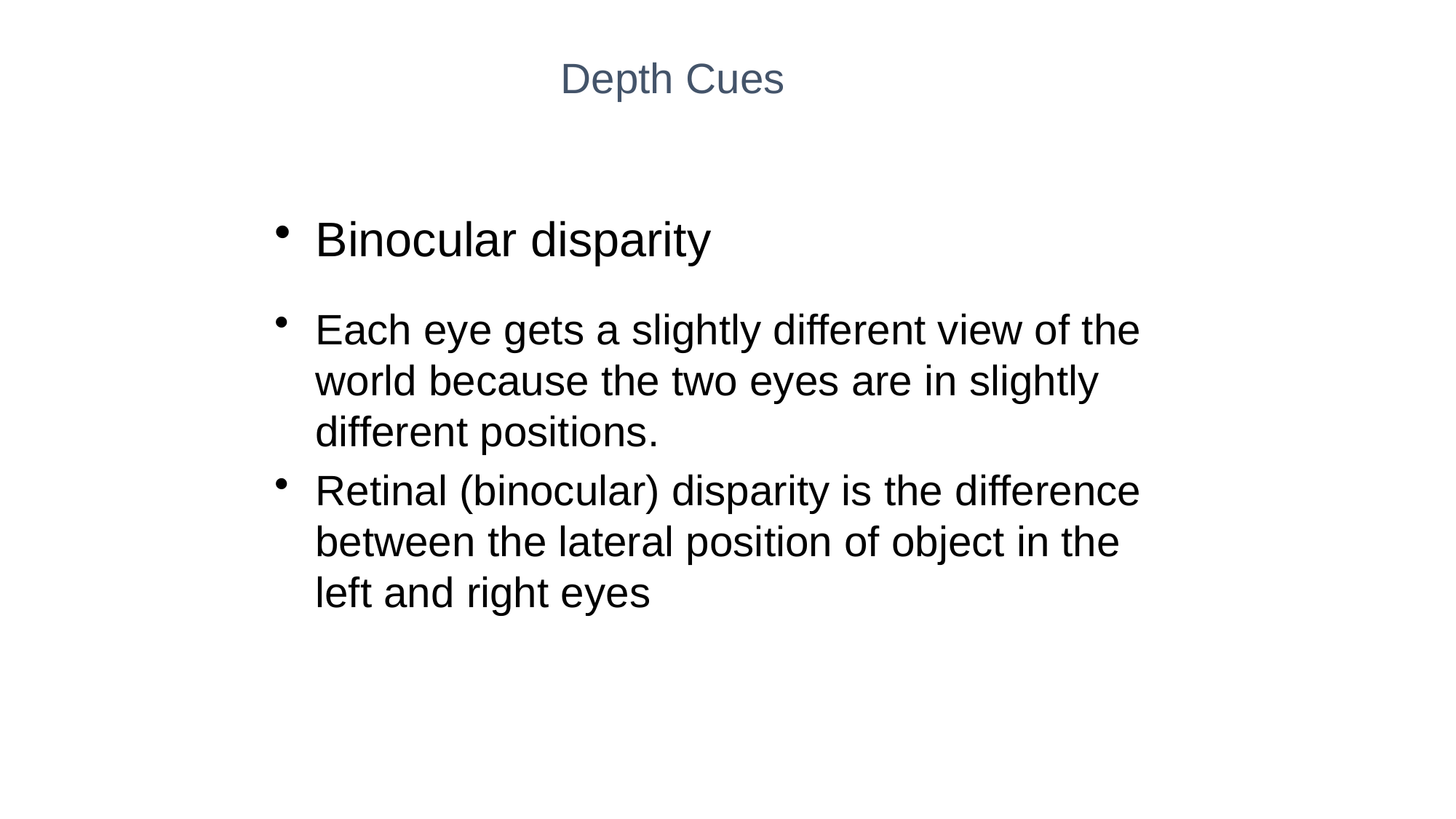

Depth Cues
Binocular disparity
Each eye gets a slightly different view of the world because the two eyes are in slightly different positions.
Retinal (binocular) disparity is the difference between the lateral position of object in the left and right eyes